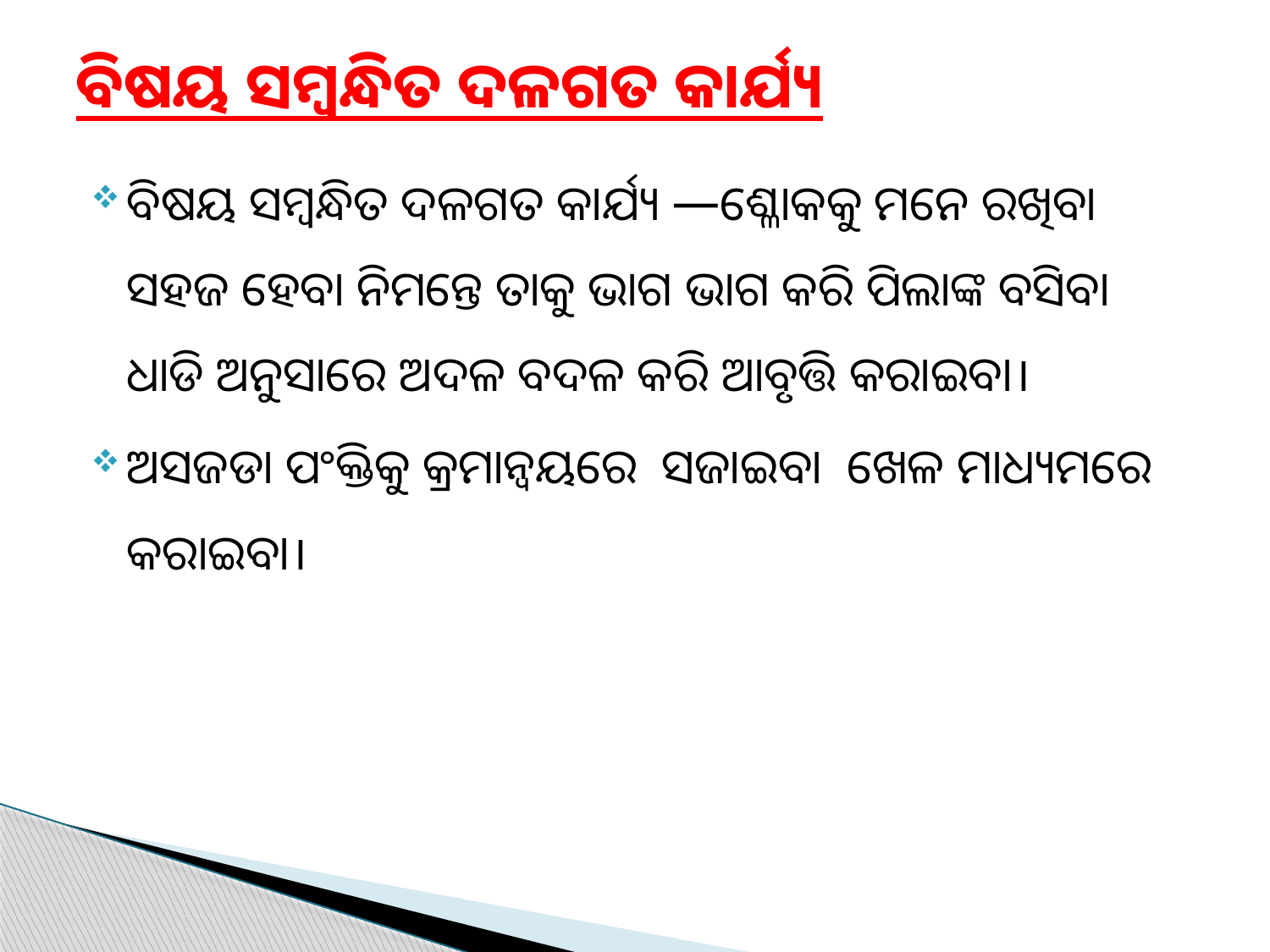

# ବିଷୟ ସମ୍ବନ୍ଧିତ ଦଳଗତ କାର୍ଯ୍ୟ
ବିଷୟ ସମ୍ବନ୍ଧିତ ଦଳଗତ କାର୍ଯ୍ୟ —ଶ୍ଳୋକକୁ ମନେ ରଖିବା ସହଜ ହେବା ନିମନ୍ତେ ତାକୁ ଭାଗ ଭାଗ କରି ପିଲାଙ୍କ ବସିବା ଧାଡି ଅନୁସାରେ ଅଦଳ ବଦଳ କରି ଆବୃତ୍ତି କରାଇବା।
ଅସଜଡା ପଂକ୍ତିକୁ କ୍ରମାନ୍ଵୟରେ  ସଜାଇବା  ଖେଳ ମାଧ୍ୟମରେ କରାଇବା।